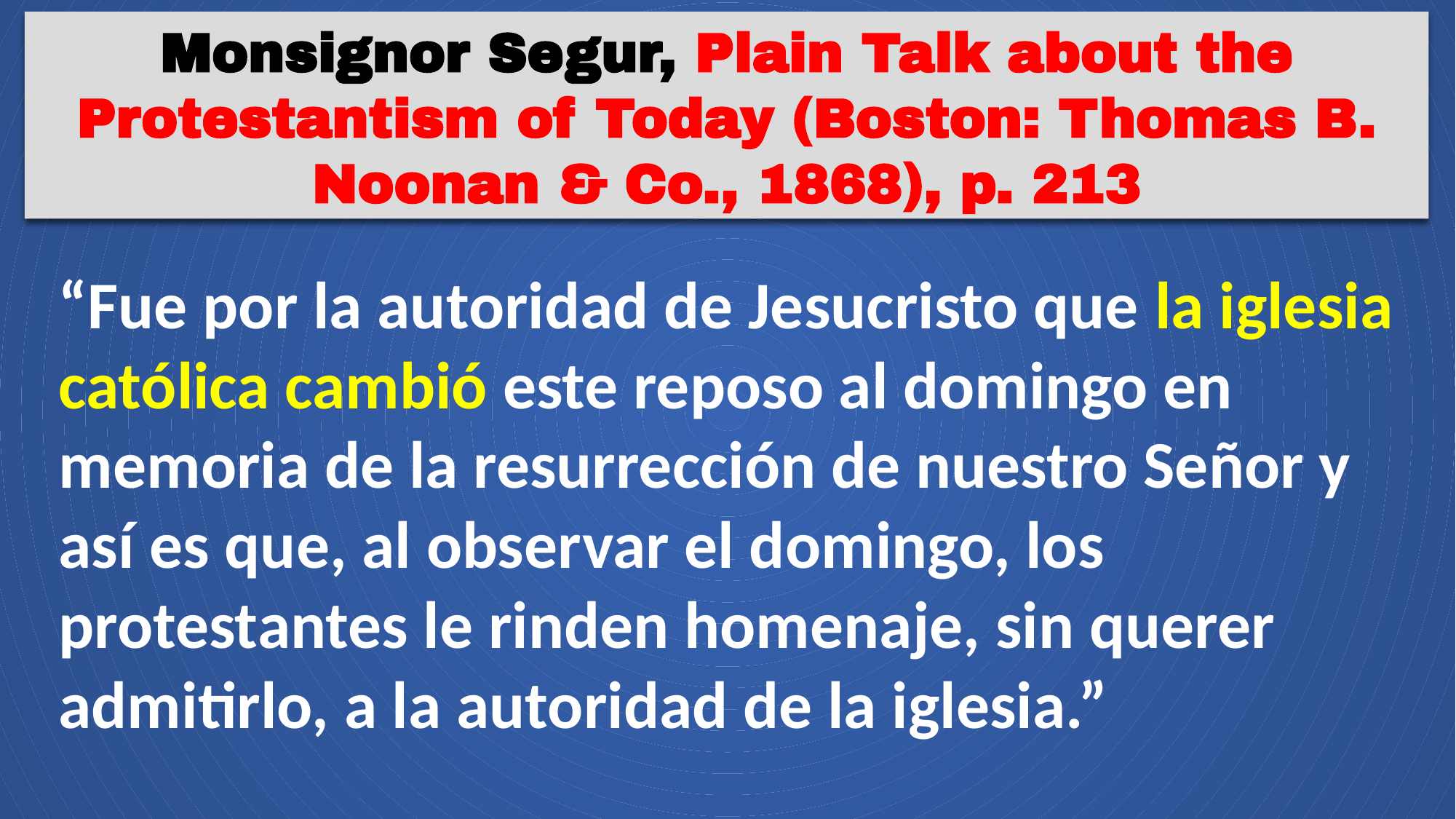

Monsignor Segur, Plain Talk about the Protestantism of Today (Boston: Thomas B. Noonan & Co., 1868), p. 213
“Fue por la autoridad de Jesucristo que la iglesia católica cambió este reposo al domingo en memoria de la resurrección de nuestro Señor y así es que, al observar el domingo, los protestantes le rinden homenaje, sin querer admitirlo, a la autoridad de la iglesia.”